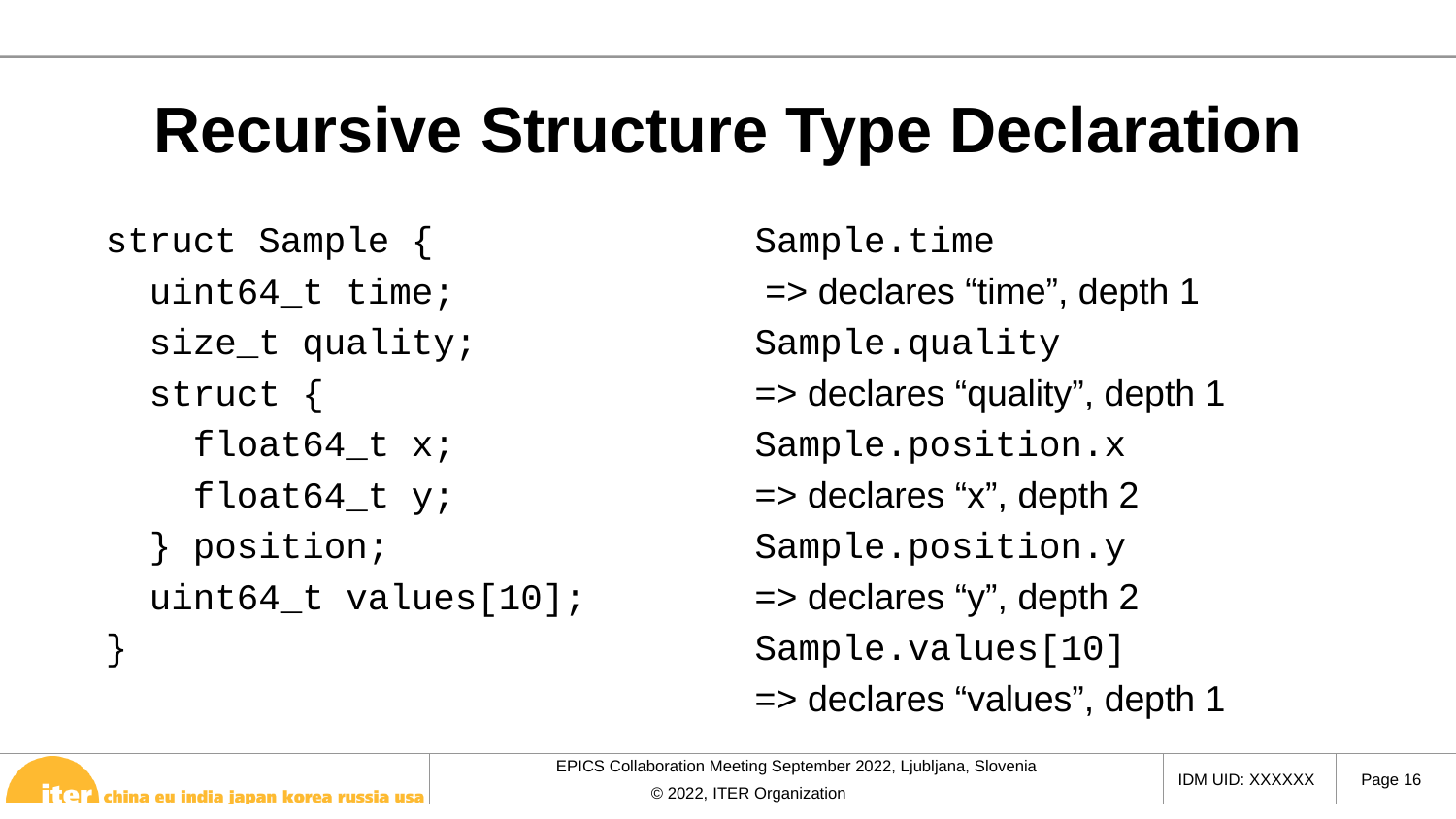

# Recursive Structure Type Declaration
struct Sample {
  uint64_t time;
  size_t quality;
  struct {
    float64_t x;
    float64_t y;
  } position;
  uint64_t values[10];
}
Sample.time
 => declares “time”, depth 1
Sample.quality
=> declares “quality”, depth 1
Sample.position.x
=> declares “x”, depth 2
Sample.position.y
=> declares “y”, depth 2
Sample.values[10]
=> declares “values”, depth 1